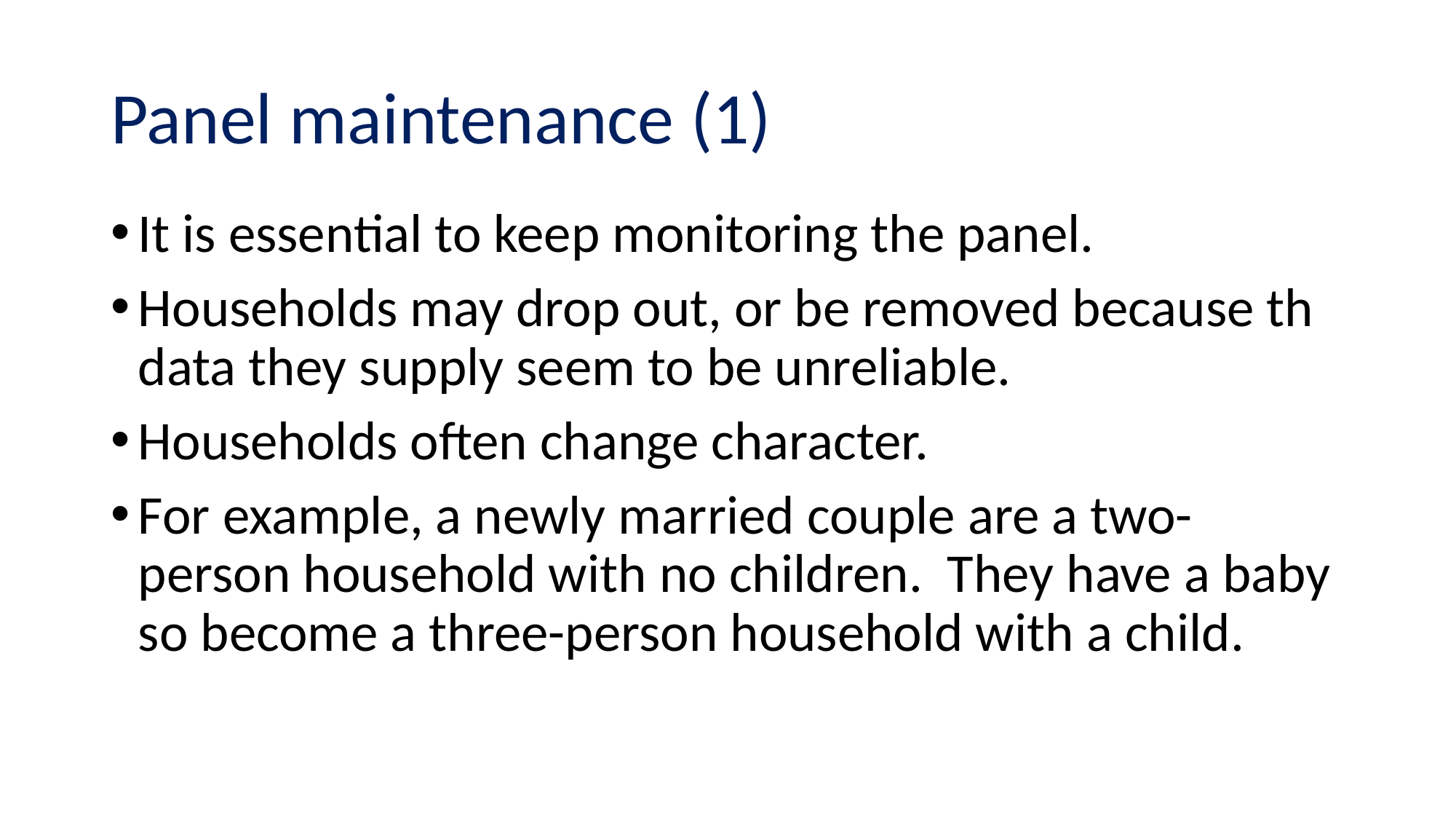

# Panel maintenance (1)
It is essential to keep monitoring the panel.
Households may drop out, or be removed because th data they supply seem to be unreliable.
Households often change character.
For example, a newly married couple are a two-person household with no children.  They have a baby so become a three-person household with a child.